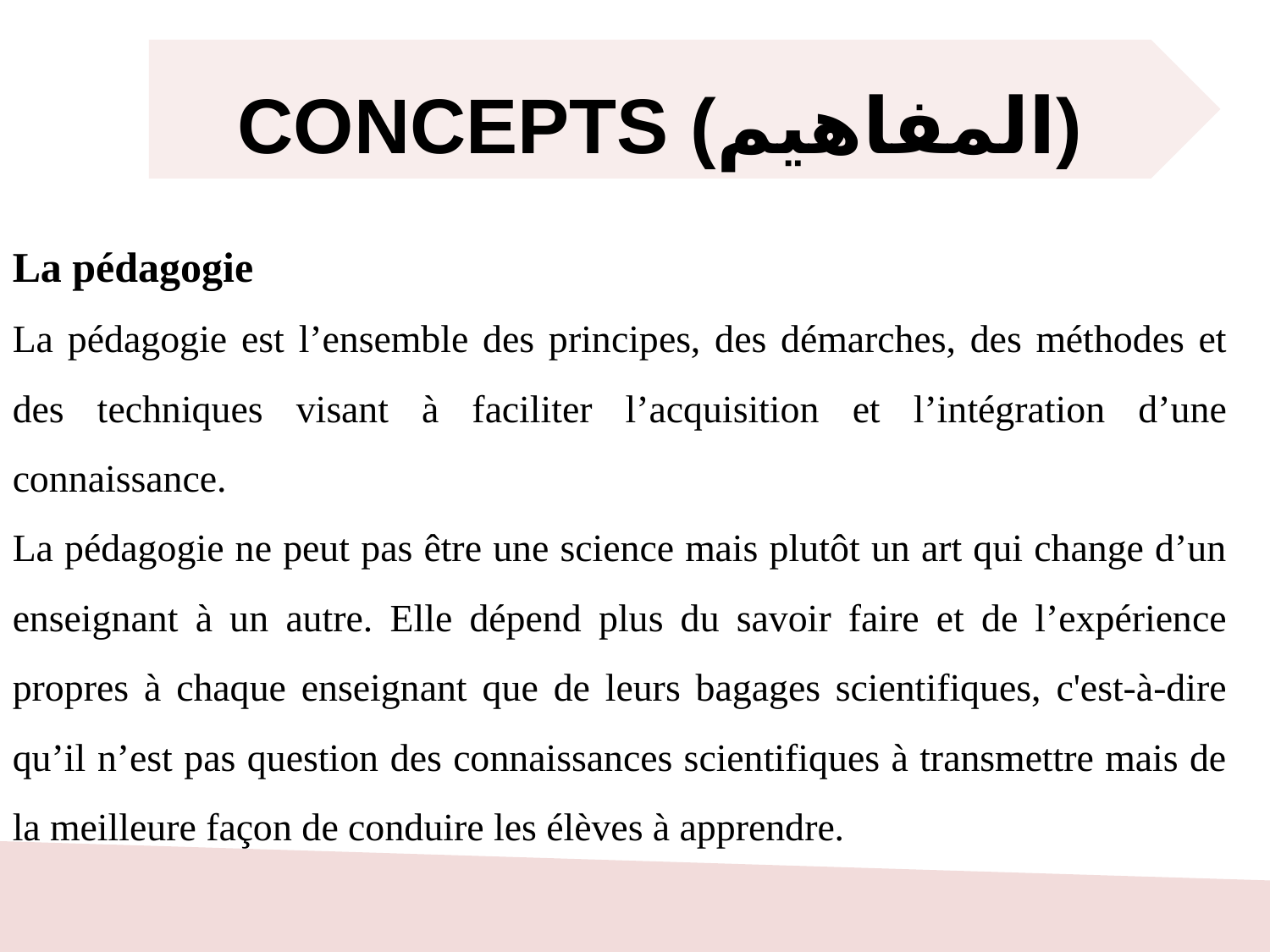

CONCEPTS (المفاهيم)
La pédagogie
La pédagogie est l’ensemble des principes, des démarches, des méthodes et des techniques visant à faciliter l’acquisition et l’intégration d’une connaissance.
La pédagogie ne peut pas être une science mais plutôt un art qui change d’un enseignant à un autre. Elle dépend plus du savoir faire et de l’expérience propres à chaque enseignant que de leurs bagages scientifiques, c'est-à-dire qu’il n’est pas question des connaissances scientifiques à transmettre mais de la meilleure façon de conduire les élèves à apprendre.

15